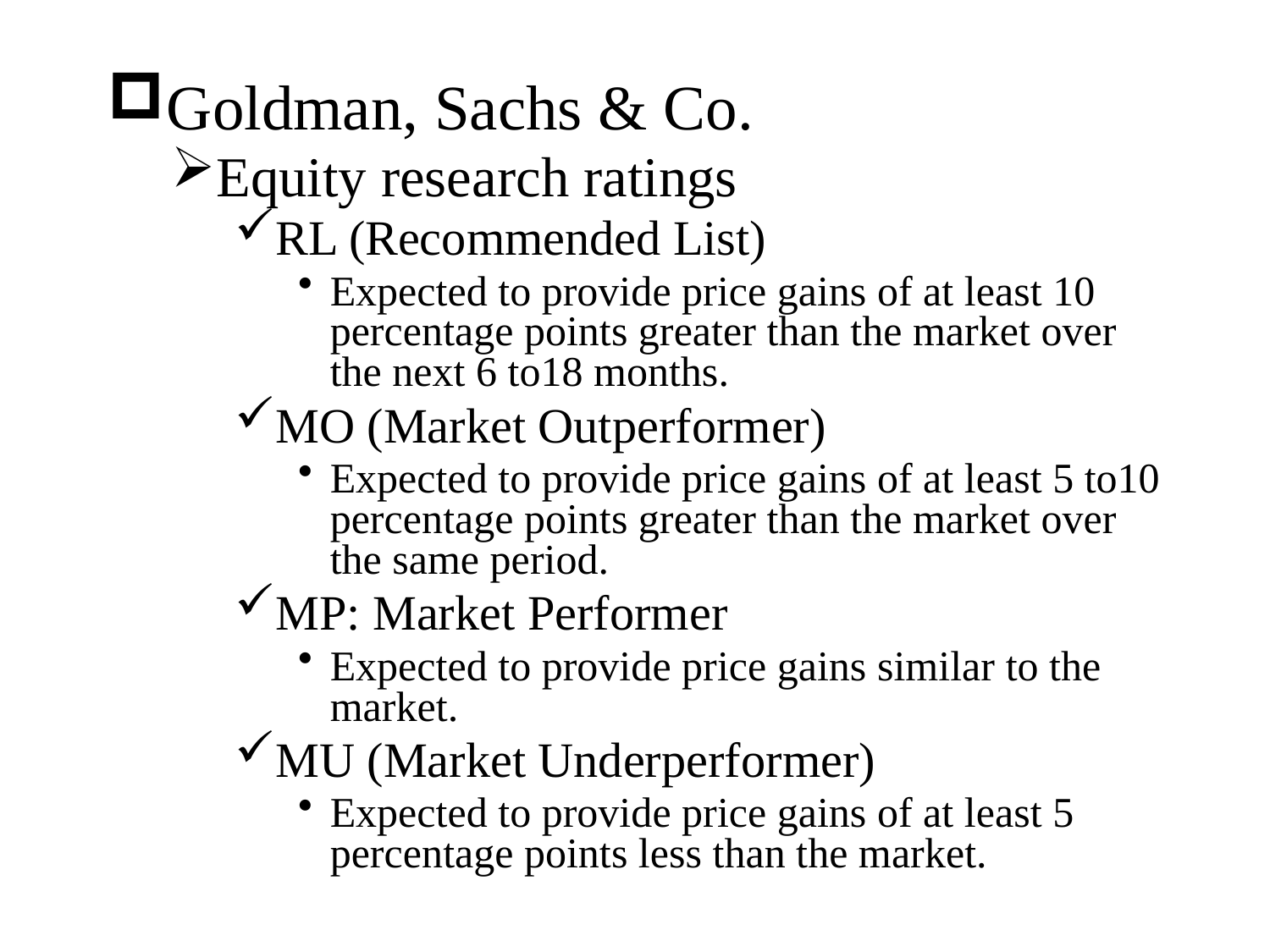

Goldman, Sachs & Co.
Equity research ratings
RL (Recommended List)
Expected to provide price gains of at least 10 percentage points greater than the market over the next 6 to18 months.
MO (Market Outperformer)
Expected to provide price gains of at least 5 to10 percentage points greater than the market over the same period.
MP: Market Performer
Expected to provide price gains similar to the market.
MU (Market Underperformer)
Expected to provide price gains of at least 5 percentage points less than the market.